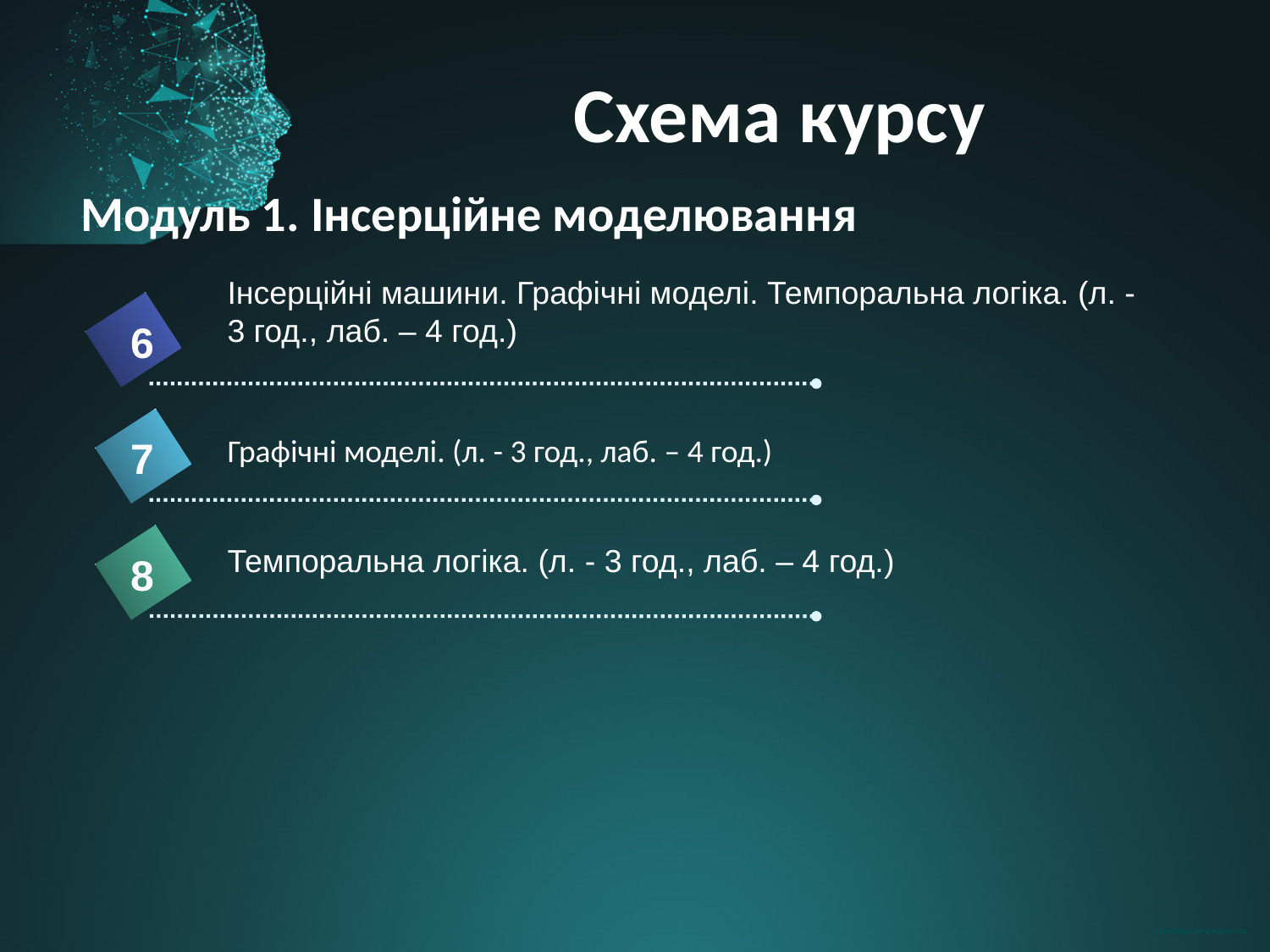

# Схема курсу
Модуль 1. Інсерційне моделювання
Інсерційні машини. Графічні моделі. Темпоральна логіка. (л. - 3 год., лаб. – 4 год.)

6

Графічні моделі. (л. - 3 год., лаб. – 4 год.)
7

Темпоральна логіка. (л. - 3 год., лаб. – 4 год.)

8